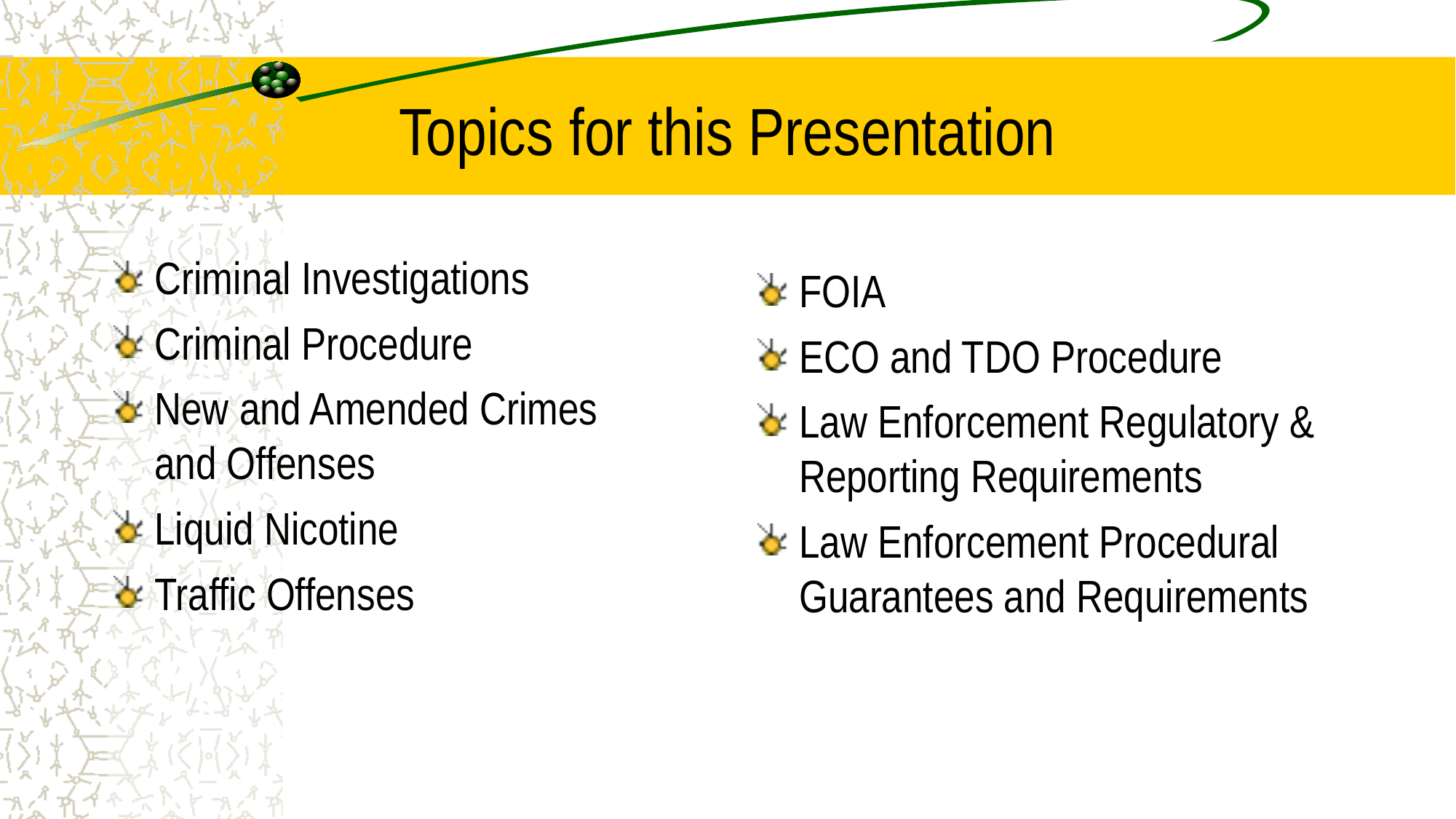

# Topics for this Presentation
Criminal Investigations
Criminal Procedure
New and Amended Crimes and Offenses
Liquid Nicotine
Traffic Offenses
FOIA
ECO and TDO Procedure
Law Enforcement Regulatory & Reporting Requirements
Law Enforcement Procedural Guarantees and Requirements